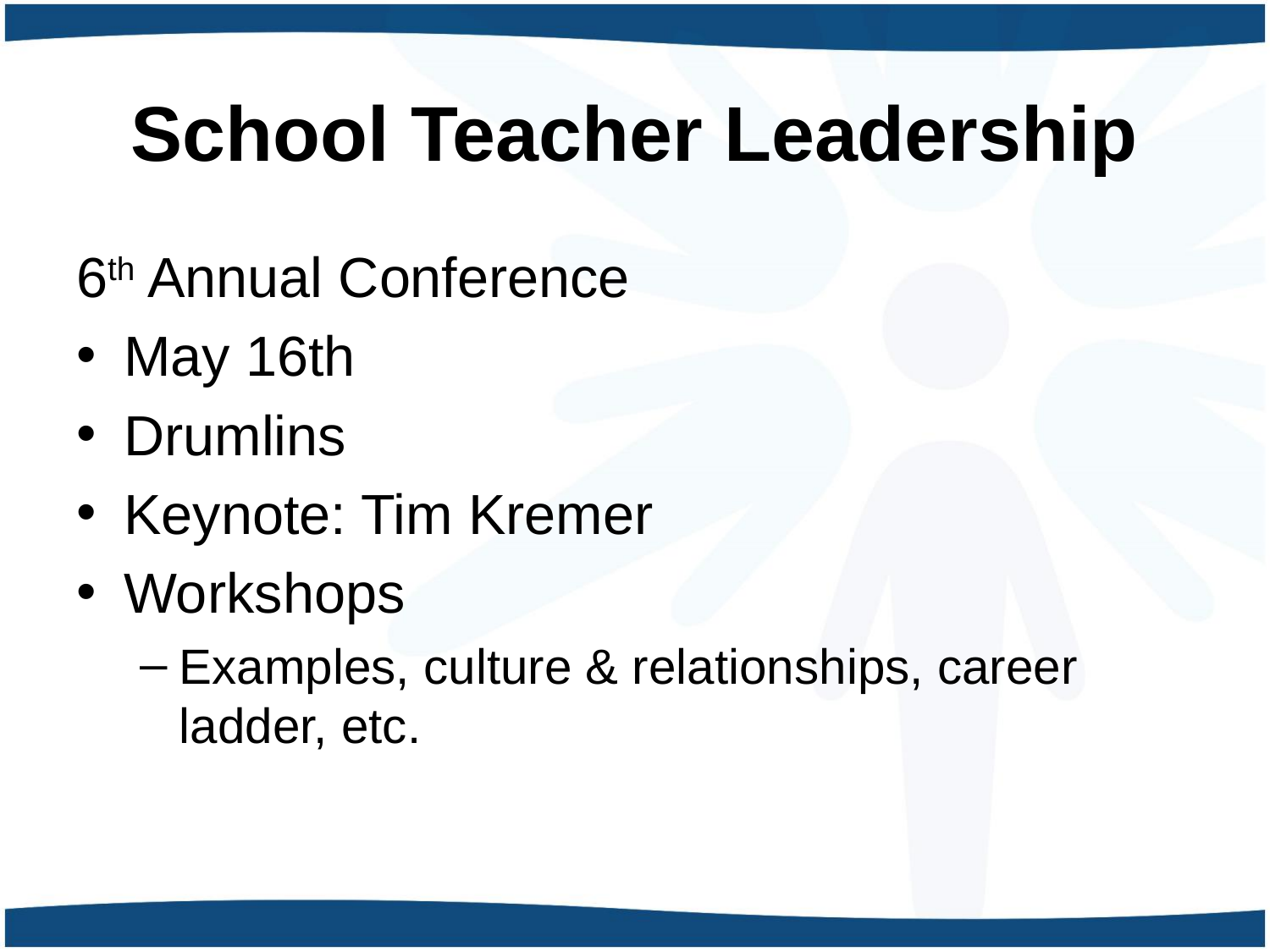

# School Teacher Leadership
6th Annual Conference
May 16th
Drumlins
Keynote: Tim Kremer
Workshops
Examples, culture & relationships, career ladder, etc.